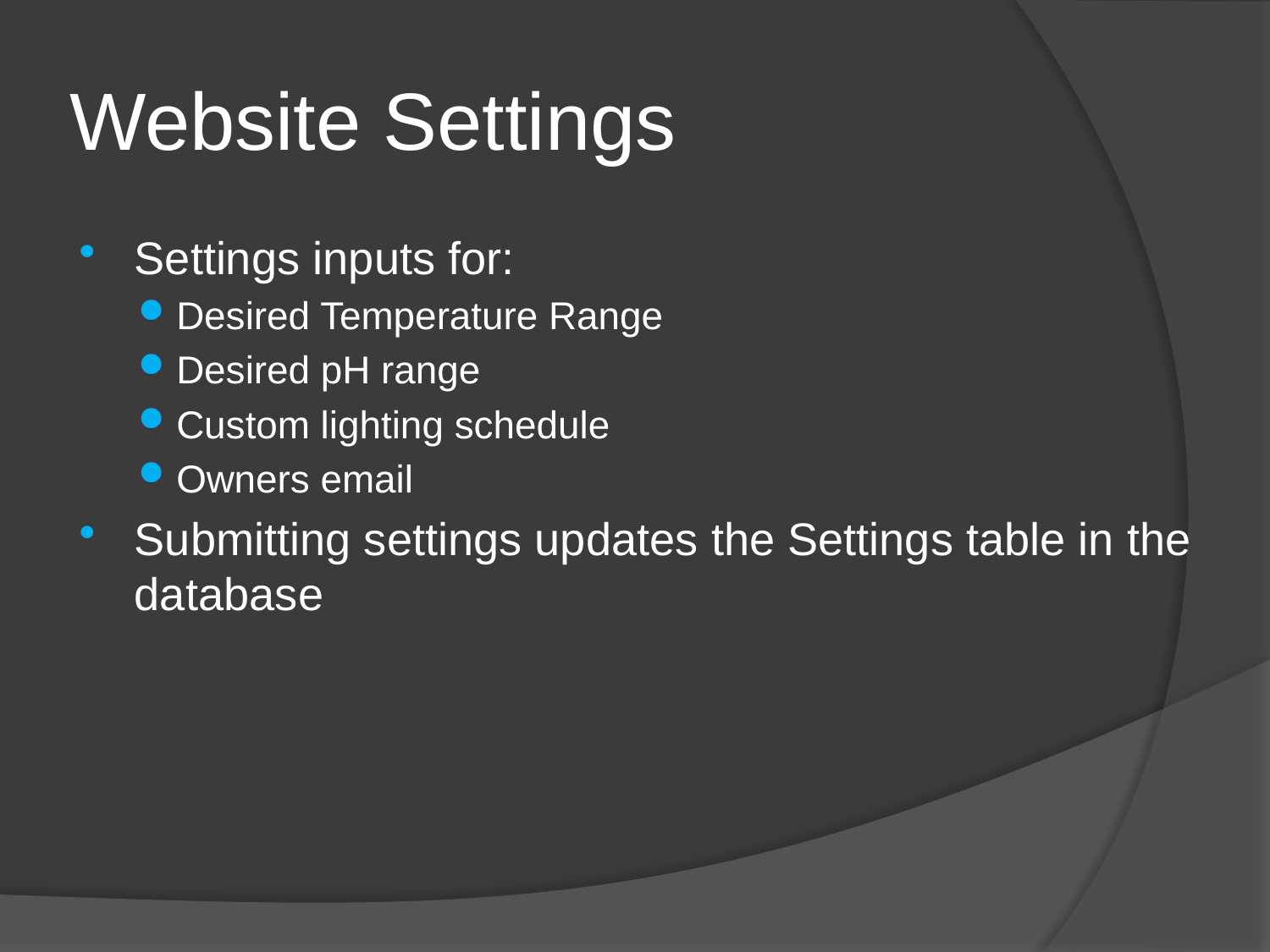

# Website Settings
Settings inputs for:
Desired Temperature Range
Desired pH range
Custom lighting schedule
Owners email
Submitting settings updates the Settings table in the database